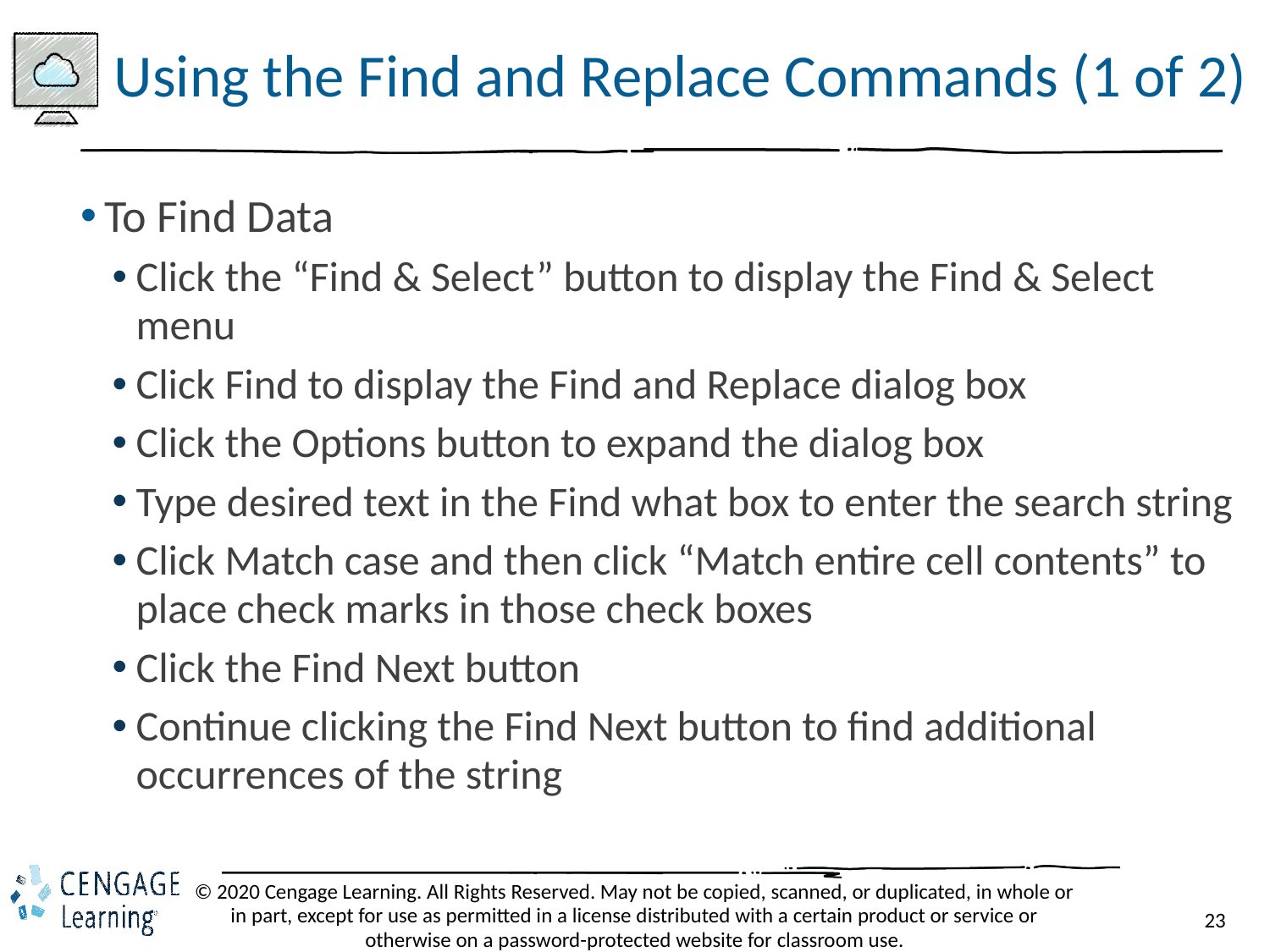

# Using the Find and Replace Commands (1 of 2)
To Find Data
Click the “Find & Select” button to display the Find & Select menu
Click Find to display the Find and Replace dialog box
Click the Options button to expand the dialog box
Type desired text in the Find what box to enter the search string
Click Match case and then click “Match entire cell contents” to place check marks in those check boxes
Click the Find Next button
Continue clicking the Find Next button to find additional occurrences of the string